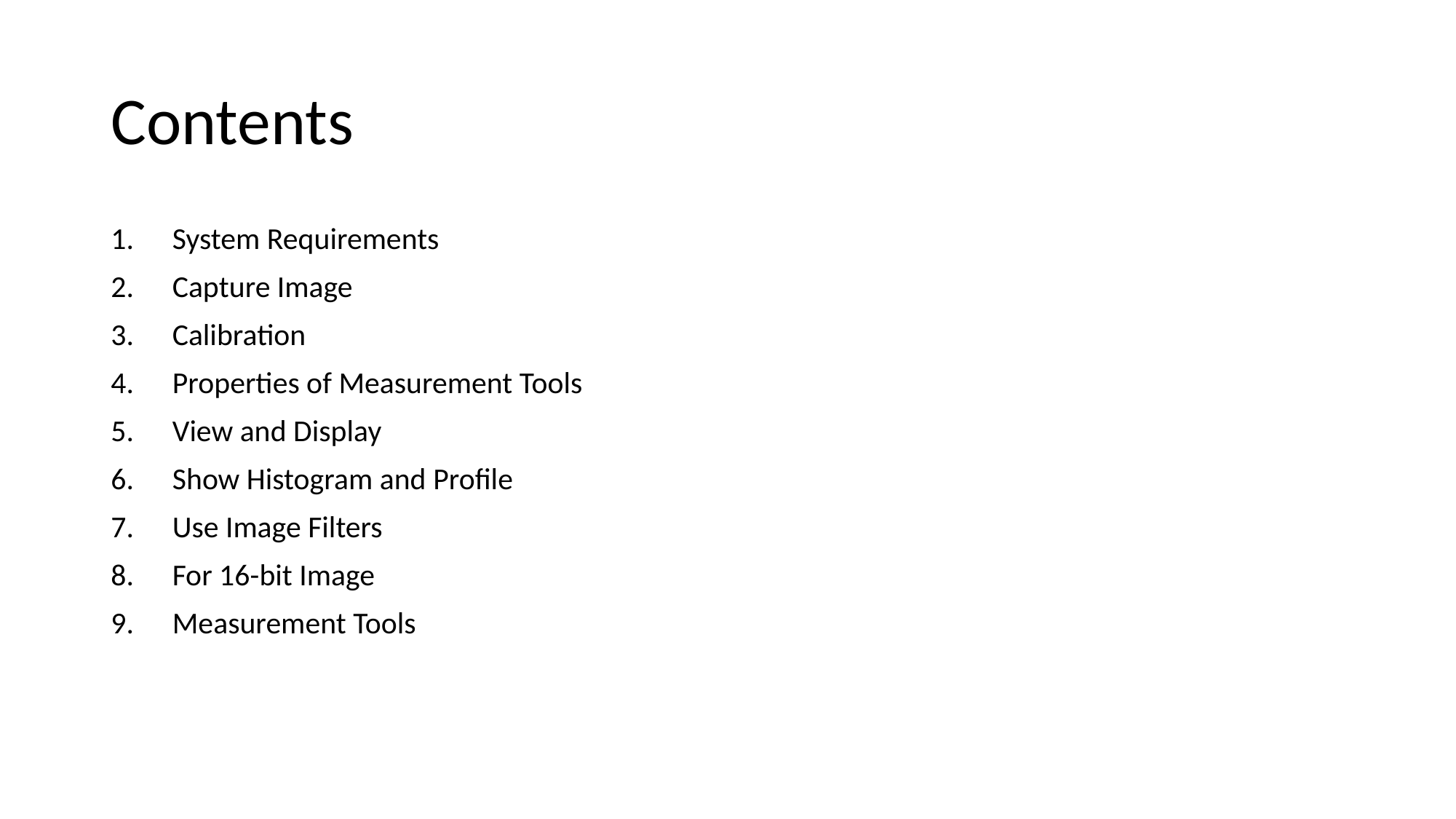

# Contents
System Requirements
Capture Image
Calibration
Properties of Measurement Tools
View and Display
Show Histogram and Profile
Use Image Filters
For 16-bit Image
Measurement Tools